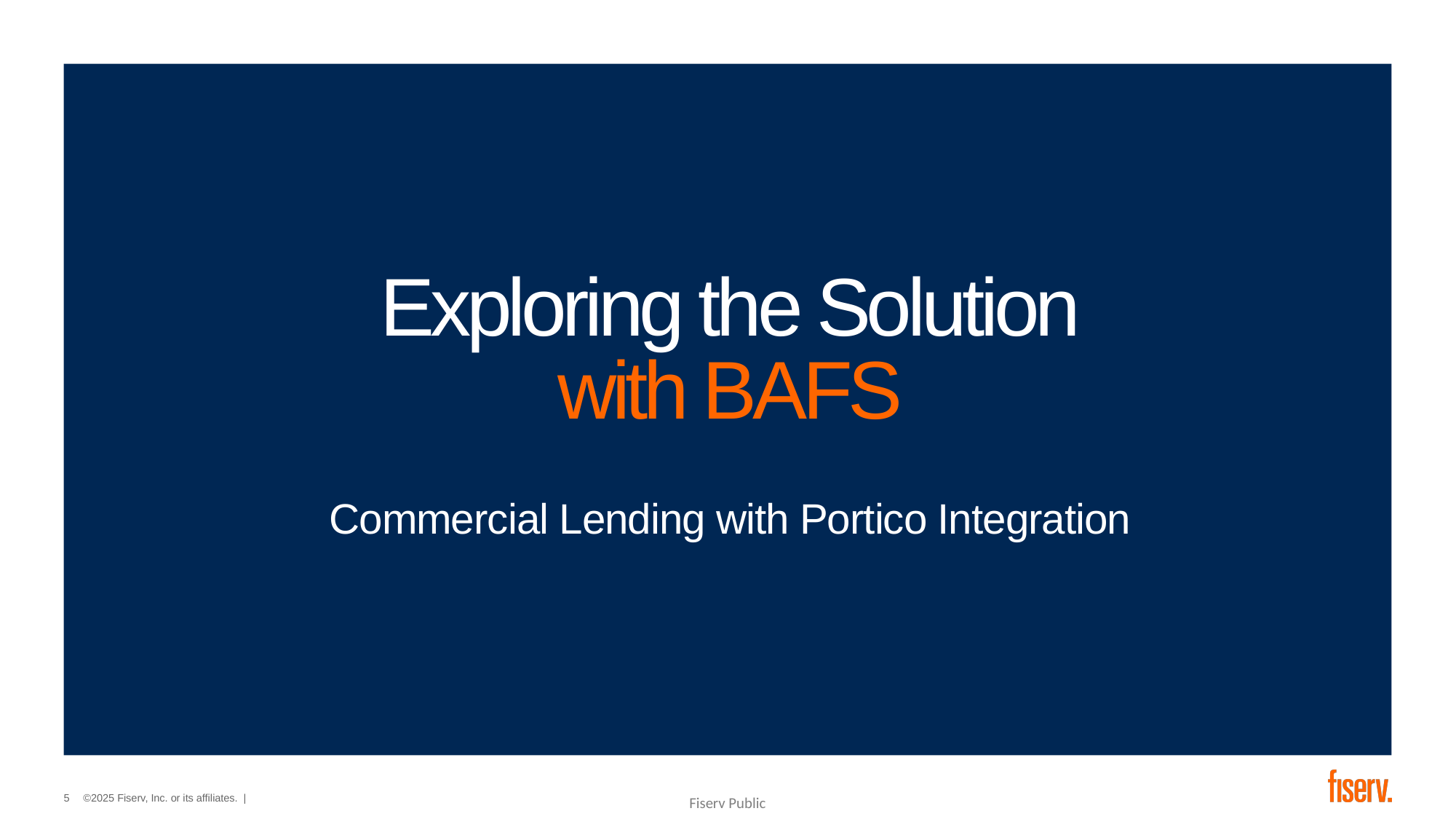

# Exploring the Solution with BAFS
Commercial Lending with Portico Integration